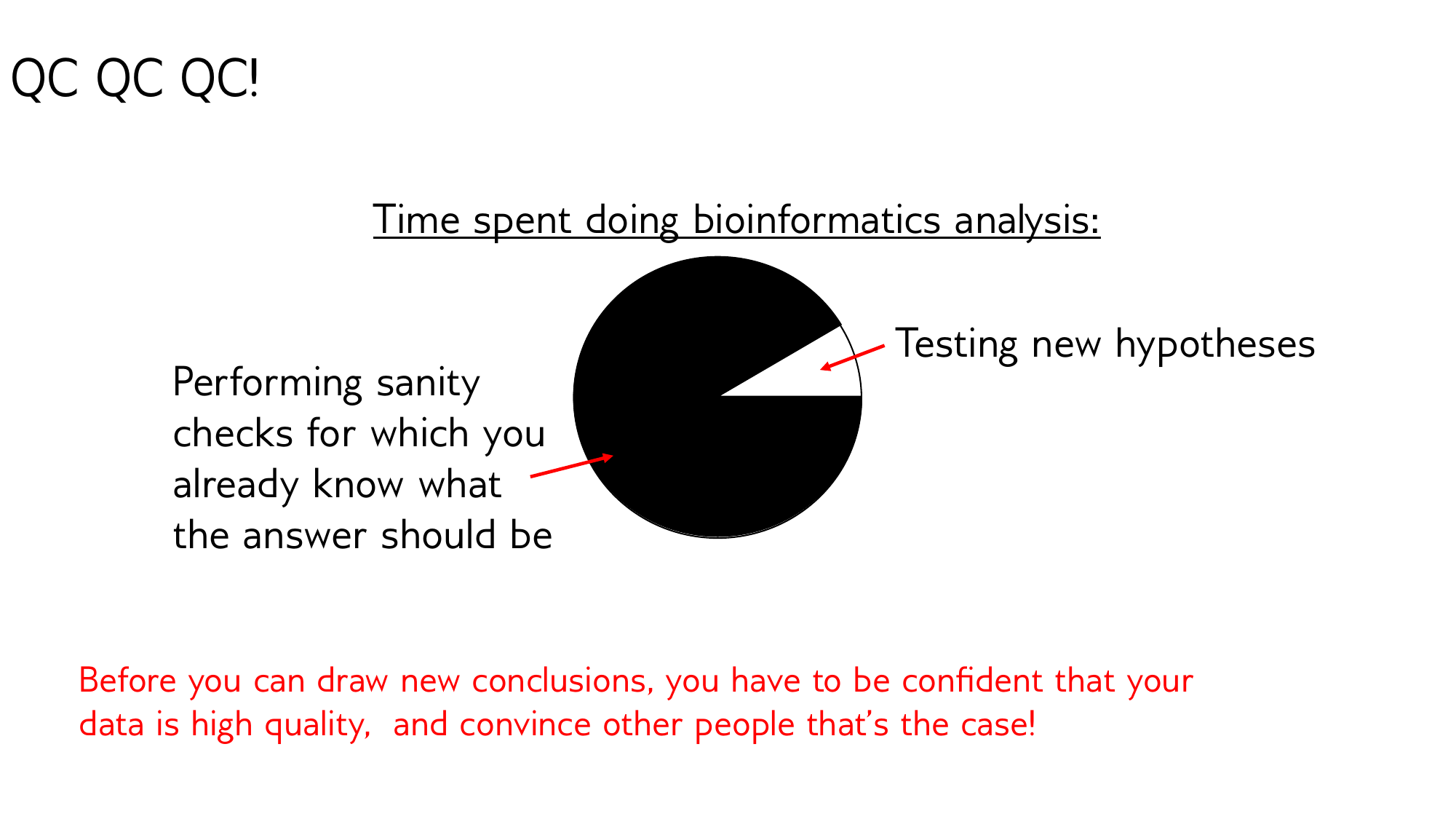

QC QC QC!
Time spent doing bioinformatics analysis:

Testing new hypotheses
Performing sanity checks for which you already know what the answer should be
Before you can draw new conclusions, you have to be confident that your data is high quality,  and convince other people that’s the case!